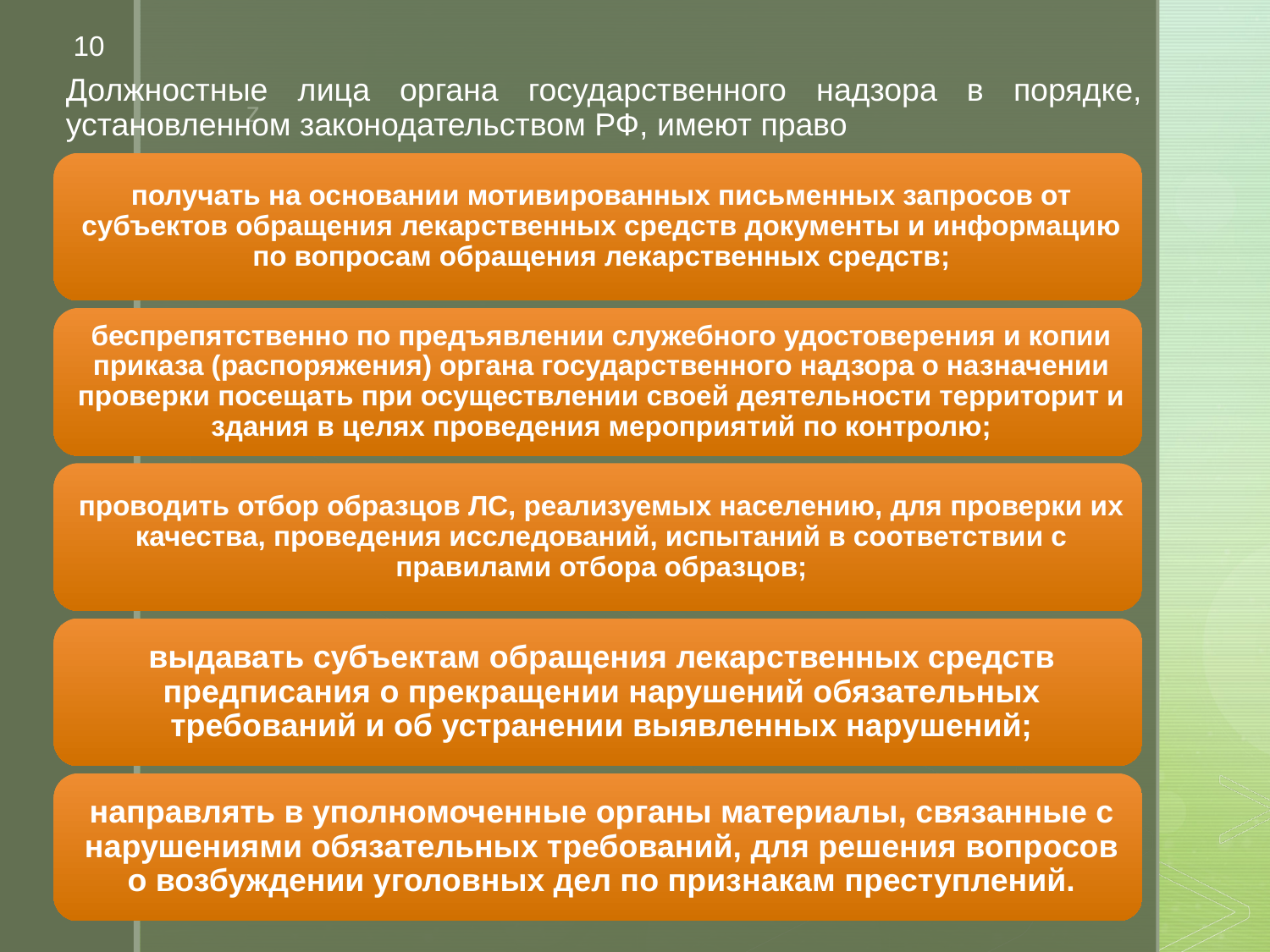

10
# Должностные лица органа государственного надзора в порядке, установленном законодательством РФ, имеют право
получать на основании мотивированных письменных запросов от субъектов обращения лекарственных средств документы и информацию по вопросам обращения лекарственных средств;
беспрепятственно по предъявлении служебного удостоверения и копии приказа (распоряжения) органа государственного надзора о назначении проверки посещать при осуществлении своей деятельности территорит и здания в целях проведения мероприятий по контролю;
проводить отбор образцов ЛС, реализуемых населению, для проверки их качества, проведения исследований, испытаний в соответствии с правилами отбора образцов;
выдавать субъектам обращения лекарственных средств предписания о прекращении нарушений обязательных требований и об устранении выявленных нарушений;
направлять в уполномоченные органы материалы, связанные с нарушениями обязательных требований, для решения вопросов о возбуждении уголовных дел по признакам преступлений.